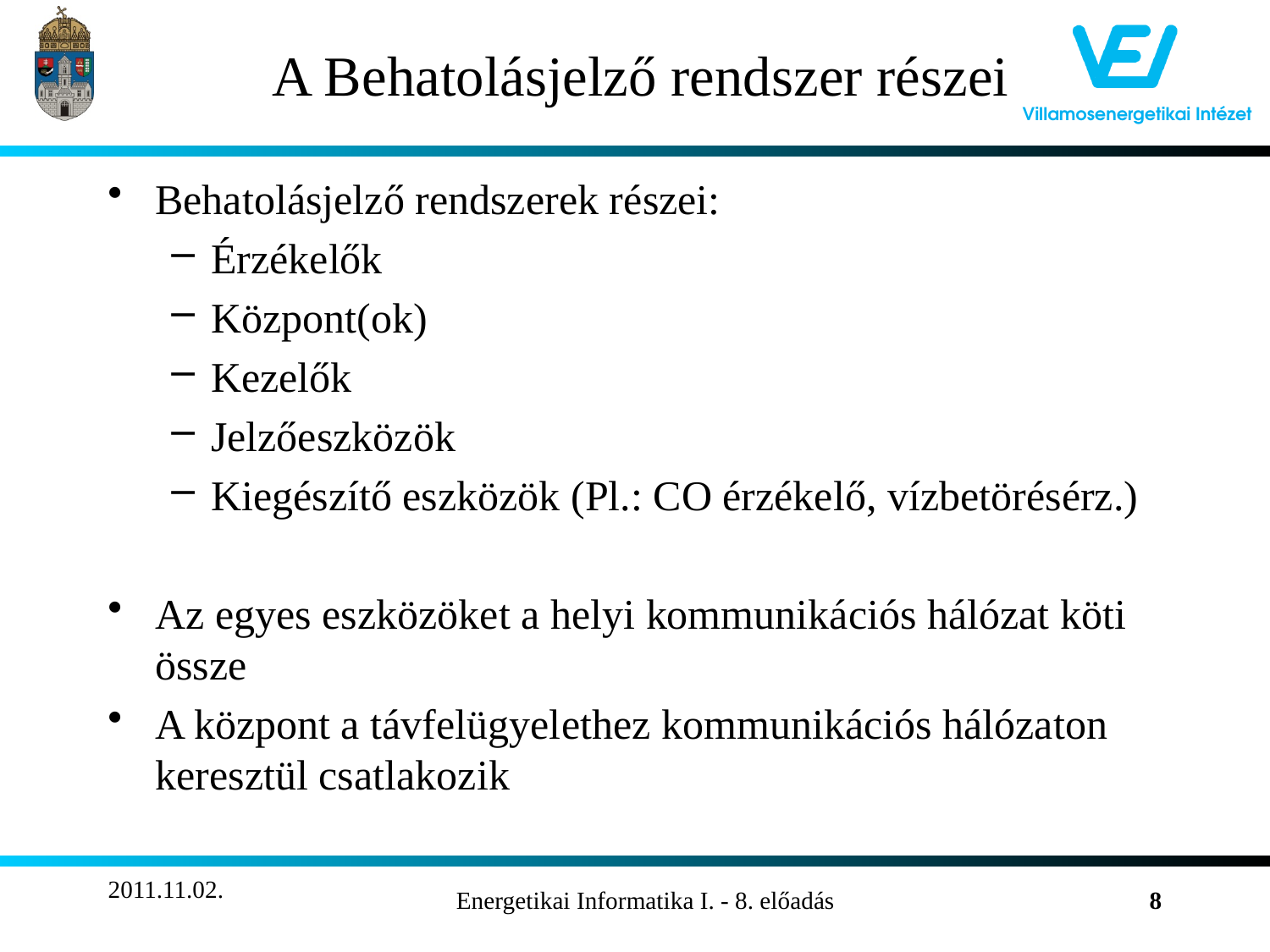

# A Behatolásjelző rendszer részei
Behatolásjelző rendszerek részei:
Érzékelők
Központ(ok)
Kezelők
Jelzőeszközök
Kiegészítő eszközök (Pl.: CO érzékelő, vízbetörésérz.)

Az egyes eszközöket a helyi kommunikációs hálózat köti össze
A központ a távfelügyelethez kommunikációs hálózaton keresztül csatlakozik

2011.11.02.
Energetikai Informatika I. - 8. előadás
8